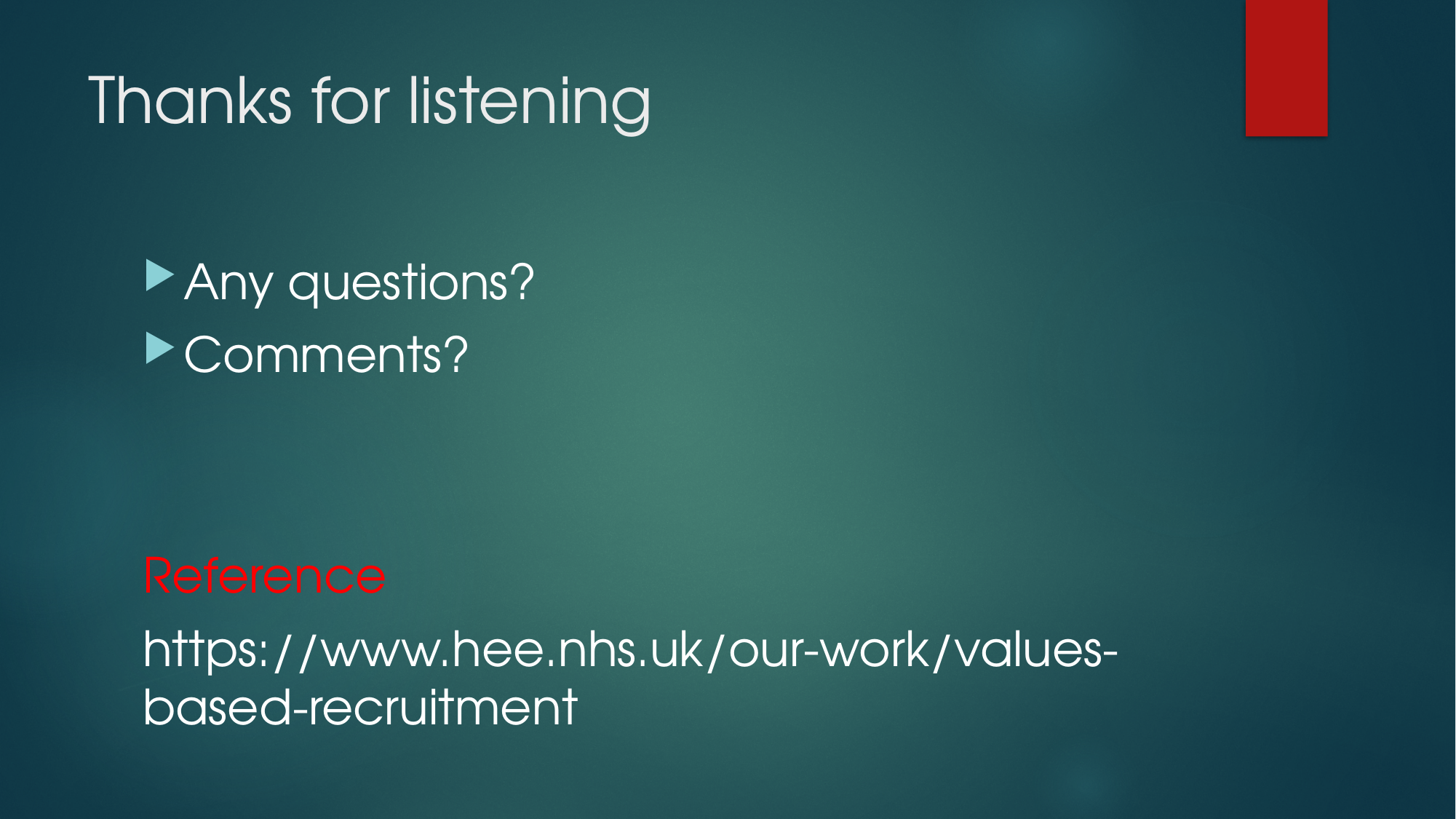

# Thanks for listening
Any questions?
Comments?

Reference
https://www.hee.nhs.uk/our-work/values-based-recruitment